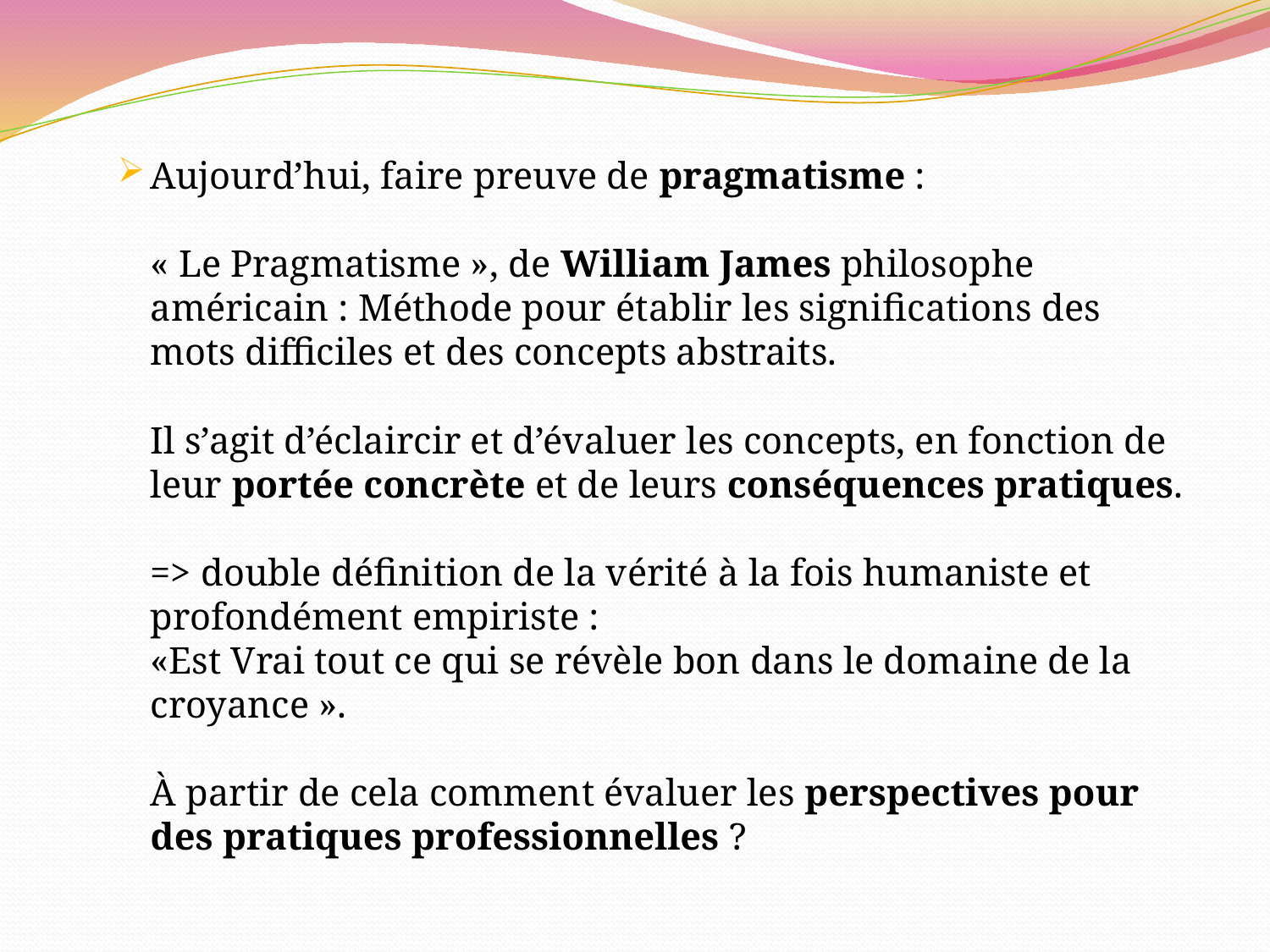

Aujourd’hui, faire preuve de pragmatisme :
« Le Pragmatisme », de William James philosophe américain : Méthode pour établir les significations des mots difficiles et des concepts abstraits.
Il s’agit d’éclaircir et d’évaluer les concepts, en fonction de leur portée concrète et de leurs conséquences pratiques.
=> double définition de la vérité à la fois humaniste et profondément empiriste :
«Est Vrai tout ce qui se révèle bon dans le domaine de la croyance ».
À partir de cela comment évaluer les perspectives pour des pratiques professionnelles ?